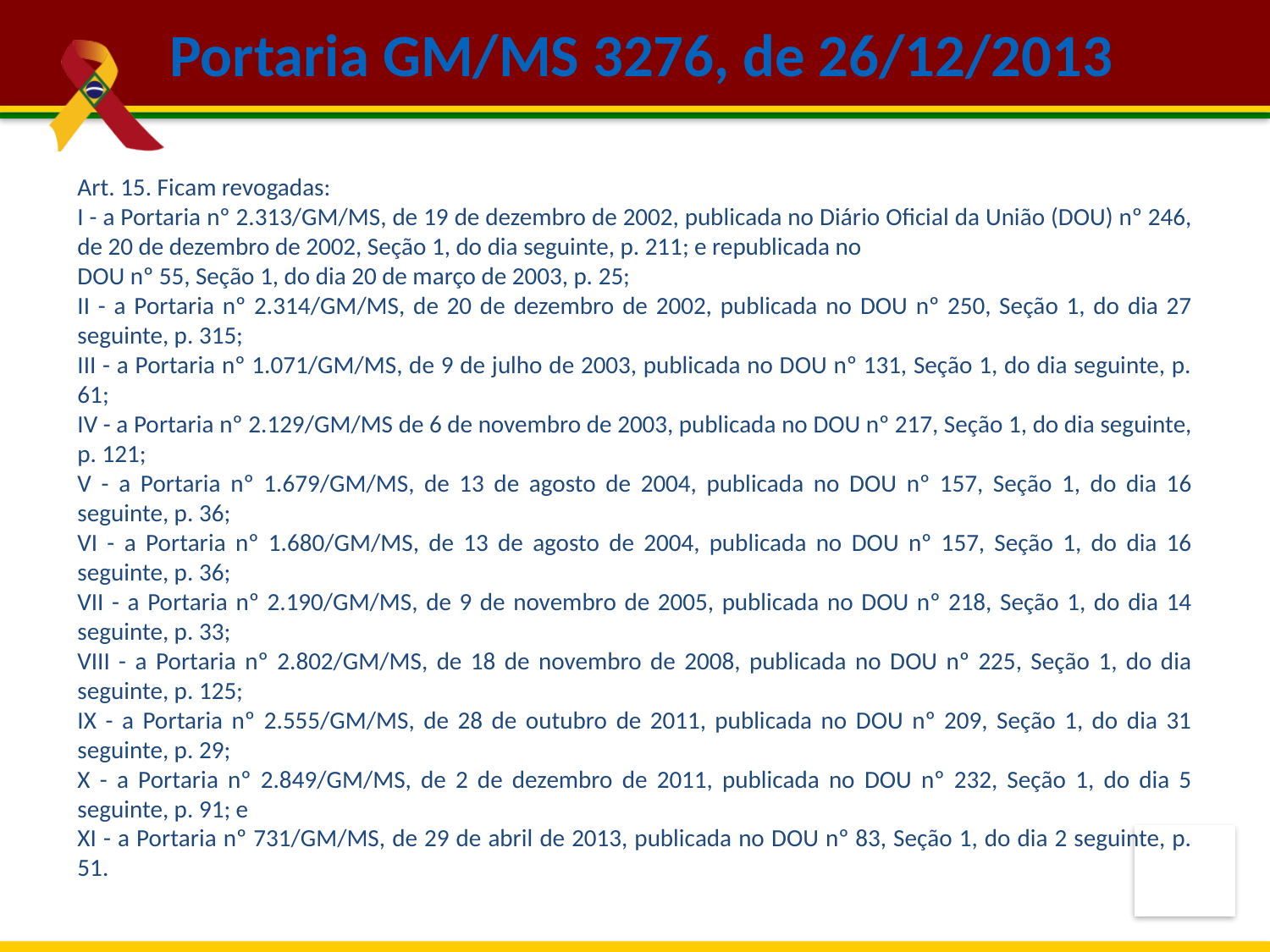

Portaria GM/MS 3276, de 26/12/2013
Art. 15. Ficam revogadas:
I - a Portaria nº 2.313/GM/MS, de 19 de dezembro de 2002, publicada no Diário Oficial da União (DOU) nº 246, de 20 de dezembro de 2002, Seção 1, do dia seguinte, p. 211; e republicada no
DOU nº 55, Seção 1, do dia 20 de março de 2003, p. 25;
II - a Portaria nº 2.314/GM/MS, de 20 de dezembro de 2002, publicada no DOU nº 250, Seção 1, do dia 27 seguinte, p. 315;
III - a Portaria nº 1.071/GM/MS, de 9 de julho de 2003, publicada no DOU nº 131, Seção 1, do dia seguinte, p. 61;
IV - a Portaria nº 2.129/GM/MS de 6 de novembro de 2003, publicada no DOU nº 217, Seção 1, do dia seguinte, p. 121;
V - a Portaria nº 1.679/GM/MS, de 13 de agosto de 2004, publicada no DOU nº 157, Seção 1, do dia 16 seguinte, p. 36;
VI - a Portaria nº 1.680/GM/MS, de 13 de agosto de 2004, publicada no DOU nº 157, Seção 1, do dia 16 seguinte, p. 36;
VII - a Portaria nº 2.190/GM/MS, de 9 de novembro de 2005, publicada no DOU nº 218, Seção 1, do dia 14 seguinte, p. 33;
VIII - a Portaria nº 2.802/GM/MS, de 18 de novembro de 2008, publicada no DOU nº 225, Seção 1, do dia seguinte, p. 125;
IX - a Portaria nº 2.555/GM/MS, de 28 de outubro de 2011, publicada no DOU nº 209, Seção 1, do dia 31 seguinte, p. 29;
X - a Portaria nº 2.849/GM/MS, de 2 de dezembro de 2011, publicada no DOU nº 232, Seção 1, do dia 5 seguinte, p. 91; e
XI - a Portaria nº 731/GM/MS, de 29 de abril de 2013, publicada no DOU nº 83, Seção 1, do dia 2 seguinte, p. 51.